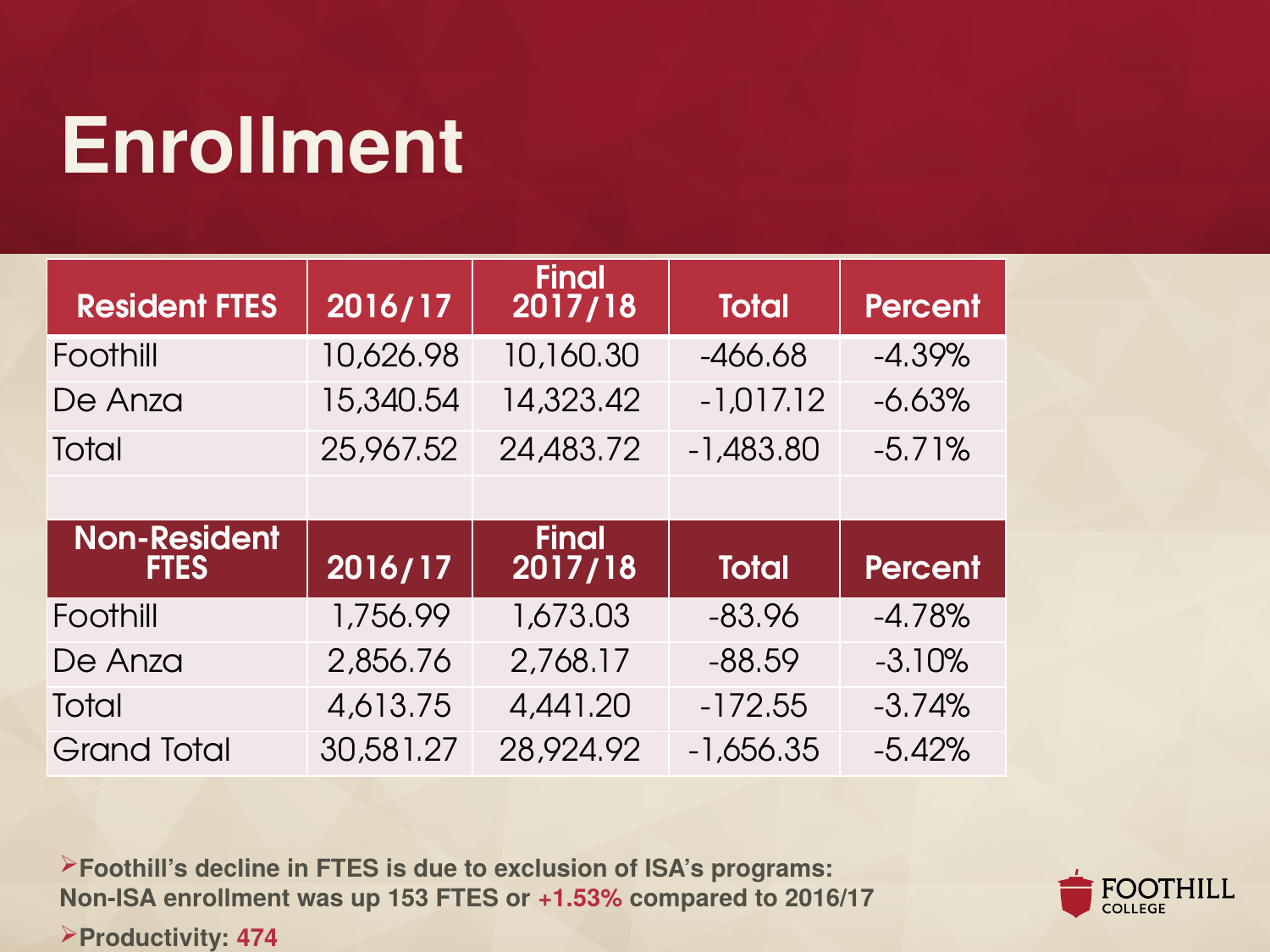

# Enrollment
| Resident FTES | 2016/17 | Final 2017/18 | Total | Percent |
| --- | --- | --- | --- | --- |
| Foothill | 10,626.98 | 10,160.30 | -466.68 | -4.39% |
| De Anza | 15,340.54 | 14,323.42 | -1,017.12 | -6.63% |
| Total | 25,967.52 | 24,483.72 | -1,483.80 | -5.71% |
|  |  |  |  |  |
| Non-Resident FTES | 2016/17 | Final 2017/18 | Total | Percent |
| Foothill | 1,756.99 | 1,673.03 | -83.96 | -4.78% |
| De Anza | 2,856.76 | 2,768.17 | -88.59 | -3.10% |
| Total | 4,613.75 | 4,441.20 | -172.55 | -3.74% |
| Grand Total | 30,581.27 | 28,924.92 | -1,656.35 | -5.42% |

Foothill’s decline in FTES is due to exclusion of ISA’s programs:
Non-ISA enrollment was up 153 FTES or +1.53% compared to 2016/17
Productivity: 474